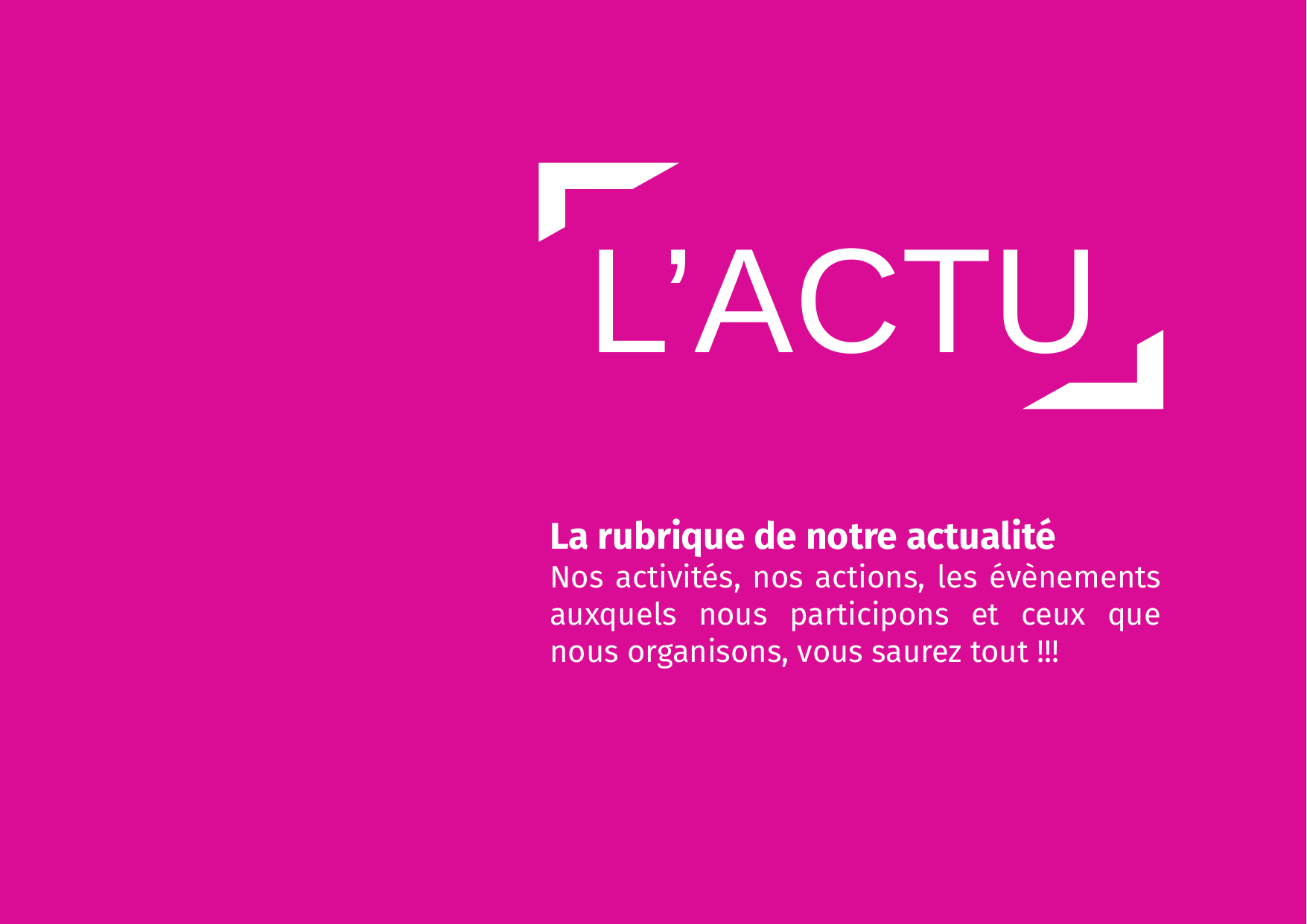

L’ACTU

La rubrique de notre actualité
Nos activités, nos actions, les évènements auxquels nous participons et ceux que nous organisons, vous saurez tout !!!